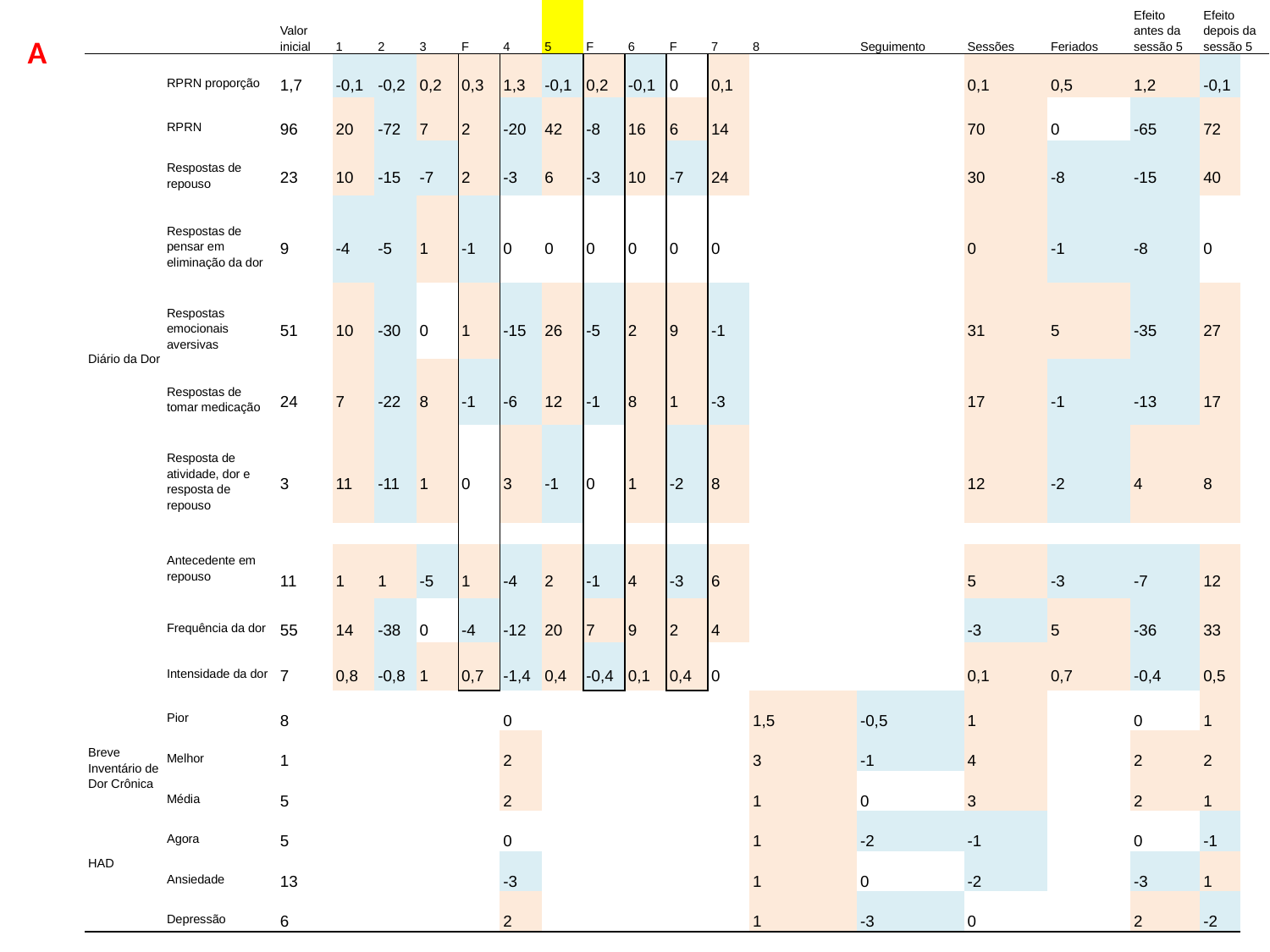

|  |  |  |  | Valor inicial | 1 | 2 | 3 | F | 4 | 5 | F | 6 | F | 7 | 8 | Seguimento | Sessões | Feriados | Efeito antes da sessão 5 | Efeito depois da sessão 5 |  |
| --- | --- | --- | --- | --- | --- | --- | --- | --- | --- | --- | --- | --- | --- | --- | --- | --- | --- | --- | --- | --- | --- |
| Diário da Dor Breve Inventário de Dor Crônica HAD |  | RPRN proporção |  | 1,7 | -0,1 | -0,2 | 0,2 | 0,3 | 1,3 | -0,1 | 0,2 | -0,1 | 0 | 0,1 |  |  | 0,1 | 0,5 | 1,2 | -0,1 |  |
|  |  | RPRN |  | 96 | 20 | -72 | 7 | 2 | -20 | 42 | -8 | 16 | 6 | 14 |  |  | 70 | 0 | -65 | 72 |  |
|  |  | Respostas de repouso |  | 23 | 10 | -15 | -7 | 2 | -3 | 6 | -3 | 10 | -7 | 24 |  |  | 30 | -8 | -15 | 40 |  |
|  |  | Respostas de pensar em eliminação da dor |  | 9 | -4 | -5 | 1 | -1 | 0 | 0 | 0 | 0 | 0 | 0 |  |  | 0 | -1 | -8 | 0 |  |
|  |  | Respostas emocionais aversivas |  | 51 | 10 | -30 | 0 | 1 | -15 | 26 | -5 | 2 | 9 | -1 |  |  | 31 | 5 | -35 | 27 |  |
|  |  | Respostas de tomar medicação |  | 24 | 7 | -22 | 8 | -1 | -6 | 12 | -1 | 8 | 1 | -3 |  |  | 17 | -1 | -13 | 17 |  |
|  |  | Resposta de atividade, dor e resposta de repouso |  | 3 | 11 | -11 | 1 | 0 | 3 | -1 | 0 | 1 | -2 | 8 |  |  | 12 | -2 | 4 | 8 |  |
|  |  | Antecedente em repouso |  |  |  |  |  |  |  |  |  |  |  |  |  |  |  |  |  |  |  |
|  |  |  |  | 11 | 1 | 1 | -5 | 1 | -4 | 2 | -1 | 4 | -3 | 6 |  |  | 5 | -3 | -7 | 12 |  |
|  |  | Frequência da dor |  | 55 | 14 | -38 | 0 | -4 | -12 | 20 | 7 | 9 | 2 | 4 |  |  | -3 | 5 | -36 | 33 |  |
|  |  | Intensidade da dor |  | 7 | 0,8 | -0,8 | 1 | 0,7 | -1,4 | 0,4 | -0,4 | 0,1 | 0,4 | 0 |  |  | 0,1 | 0,7 | -0,4 | 0,5 |  |
|  |  | Pior |  | 8 |  |  |  |  | 0 |  |  |  |  |  | 1,5 | -0,5 | 1 |  | 0 | 1 |  |
|  |  | Melhor |  | 1 |  |  |  |  | 2 |  |  |  |  |  | 3 | -1 | 4 |  | 2 | 2 |  |
|  |  | Média |  | 5 |  |  |  |  | 2 |  |  |  |  |  | 1 | 0 | 3 |  | 2 | 1 |  |
|  |  | Agora |  | 5 |  |  |  |  | 0 |  |  |  |  |  | 1 | -2 | -1 |  | 0 | -1 |  |
|  |  | Ansiedade |  | 13 |  |  |  |  | -3 |  |  |  |  |  | 1 | 0 | -2 |  | -3 | 1 |  |
|  |  | Depressão |  | 6 |  |  |  |  | 2 |  |  |  |  |  | 1 | -3 | 0 |  | 2 | -2 |  |
A